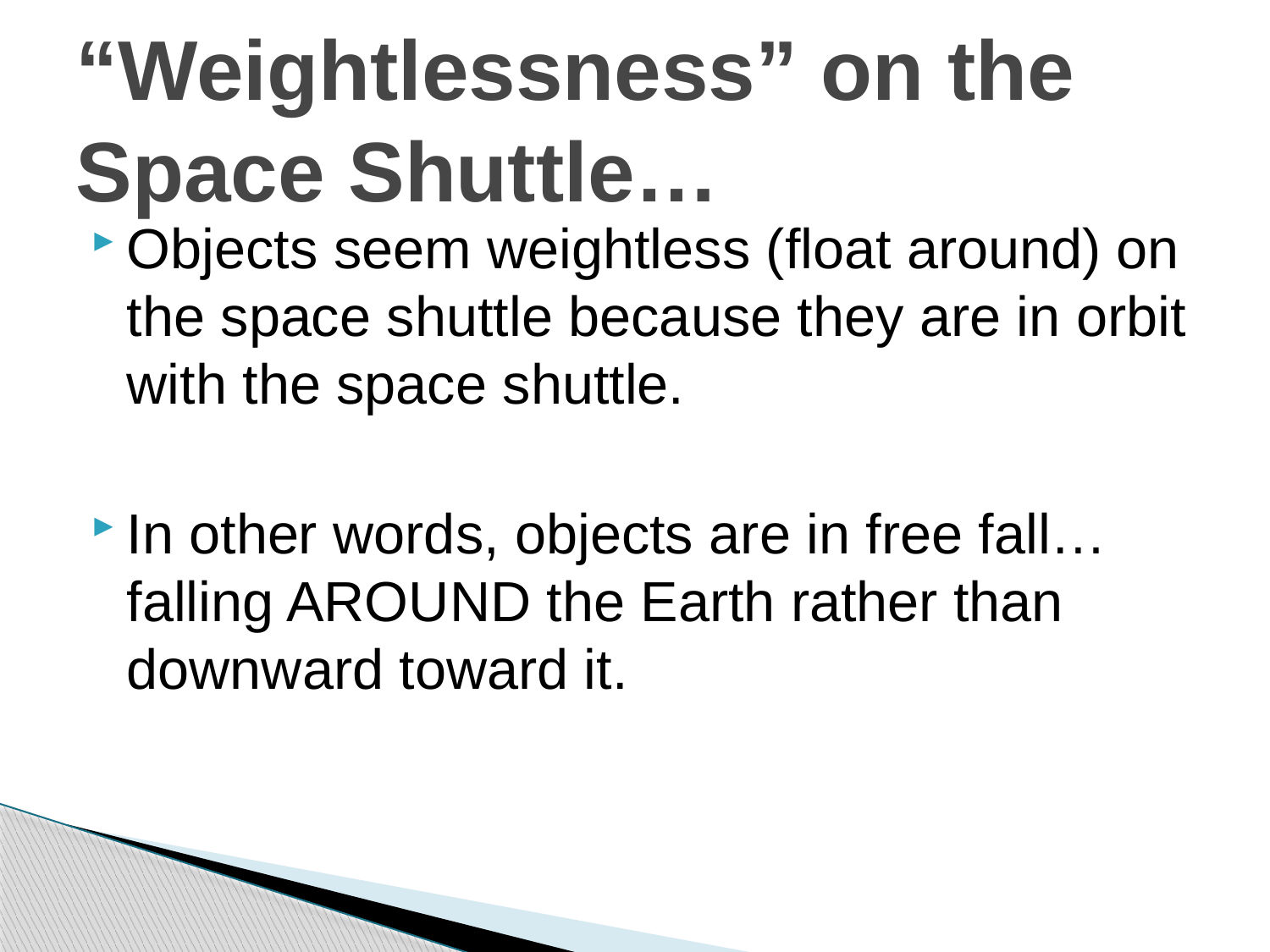

# “Weightlessness” on the Space Shuttle…
Objects seem weightless (float around) on the space shuttle because they are in orbit with the space shuttle.

In other words, objects are in free fall…falling AROUND the Earth rather than downward toward it.